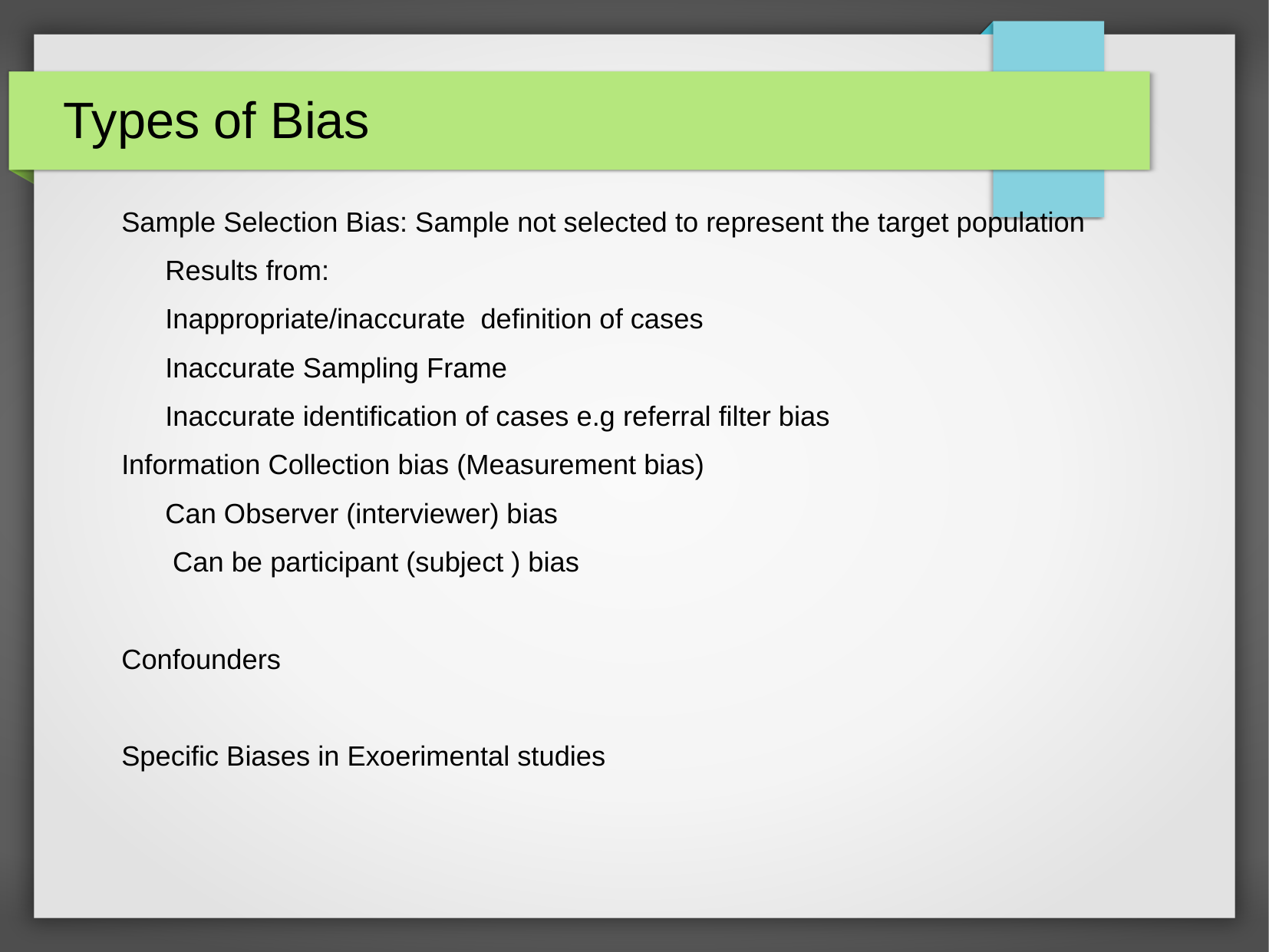

# Types of Bias
Sample Selection Bias: Sample not selected to represent the target population
	Results from:
			Inappropriate/inaccurate  definition of cases
			Inaccurate Sampling Frame
			Inaccurate identification of cases e.g referral filter bias
Information Collection bias (Measurement bias)
		Can Observer (interviewer) bias
	 Can be participant (subject ) bias

Confounders

Specific Biases in Exoerimental studies